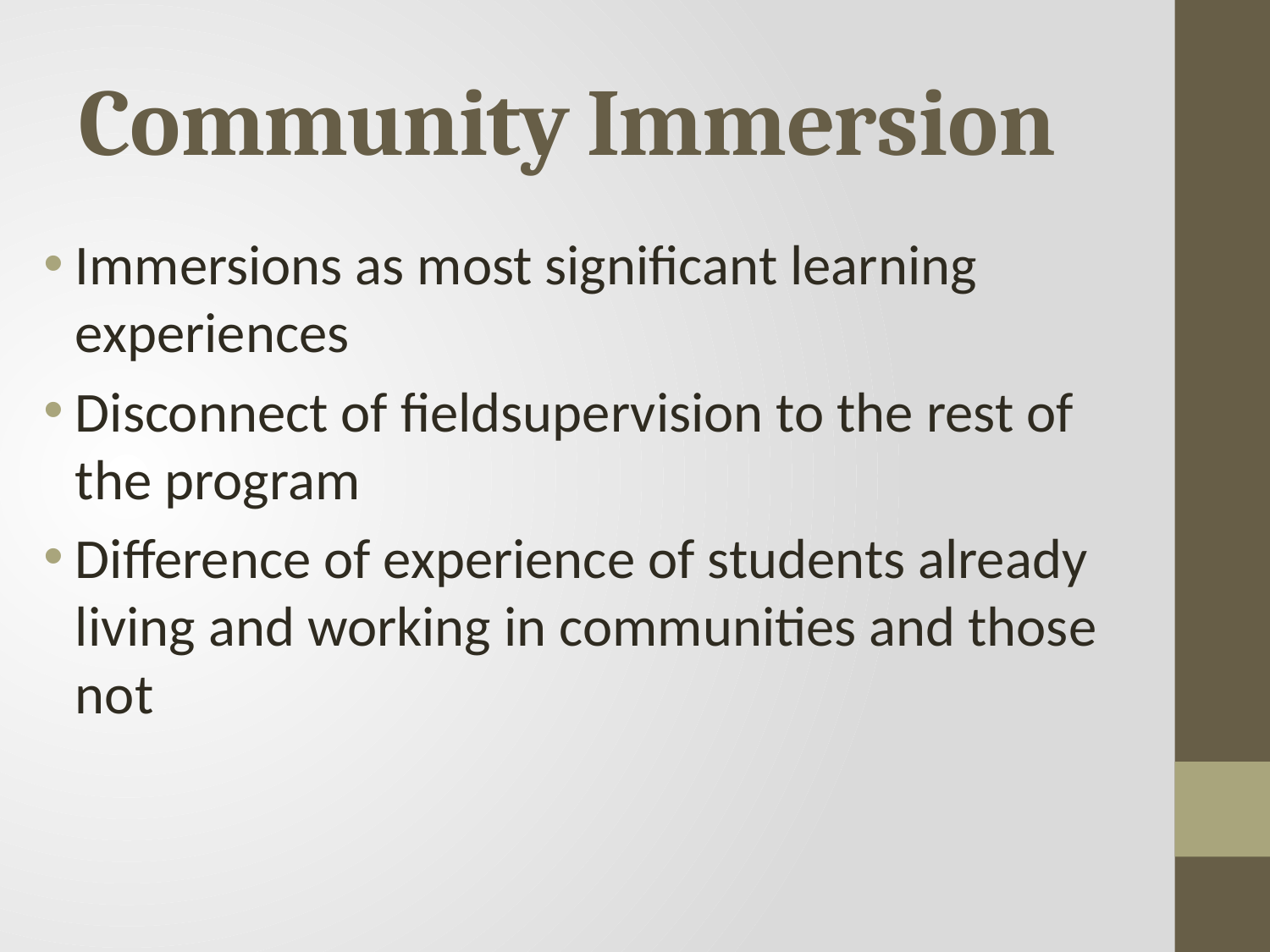

# Community Immersion
Immersions as most significant learning experiences
Disconnect of fieldsupervision to the rest of the program
Difference of experience of students already living and working in communities and those not